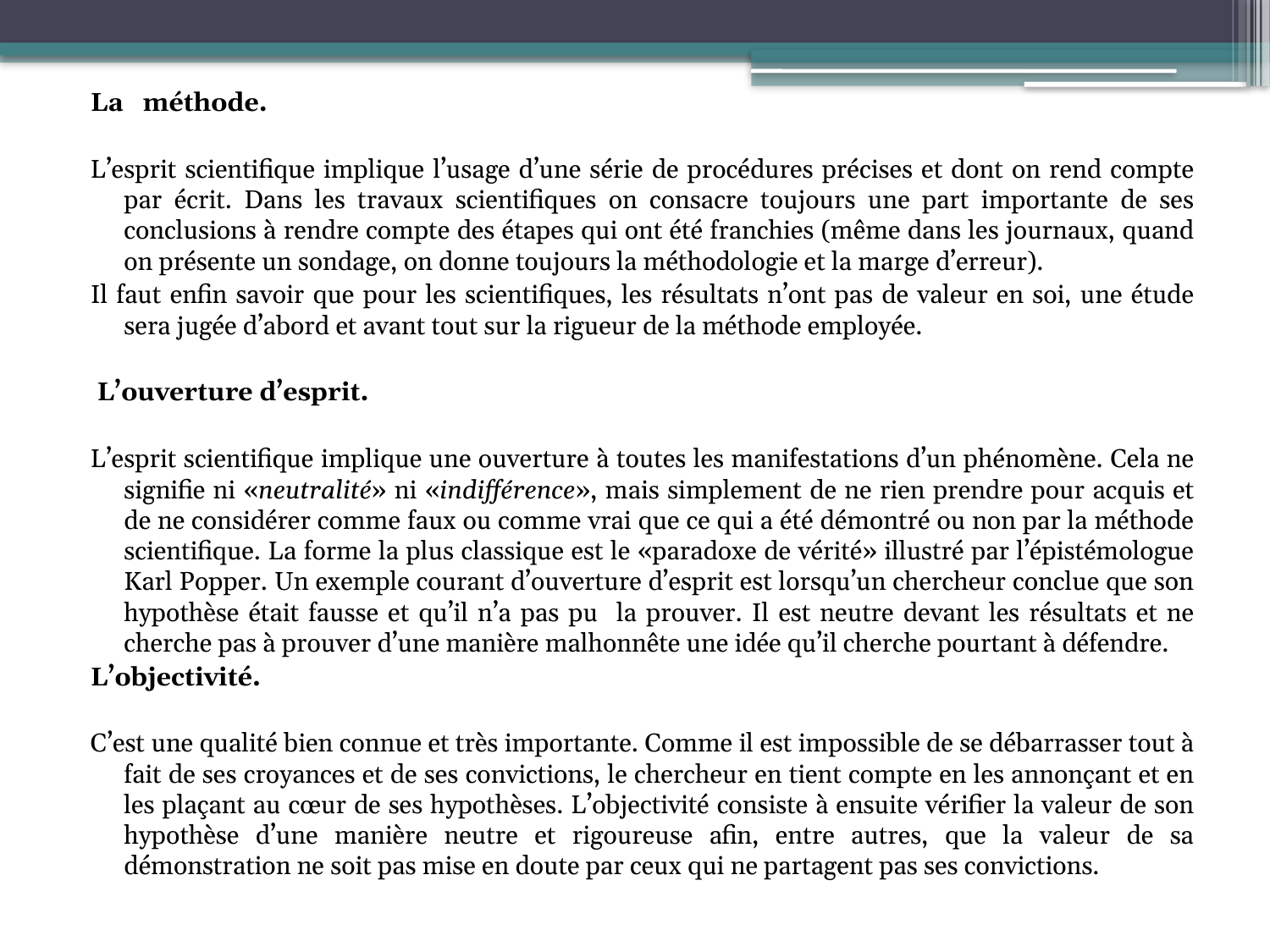

La   méthode.

L’esprit scientifique implique l’usage d’une série de procédures précises et dont on rend compte par écrit. Dans les travaux scientifiques on consacre toujours une part importante de ses conclusions à rendre compte des étapes qui ont été franchies (même dans les journaux, quand on présente un sondage, on donne toujours la méthodologie et la marge d’erreur).
Il faut enfin savoir que pour les scientifiques, les résultats n’ont pas de valeur en soi, une étude sera jugée d’abord et avant tout sur la rigueur de la méthode employée.

 L’ouverture d’esprit.

L’esprit scientifique implique une ouverture à toutes les manifestations d’un phénomène. Cela ne signifie ni «neutralité» ni «indifférence», mais simplement de ne rien prendre pour acquis et de ne considérer comme faux ou comme vrai que ce qui a été démontré ou non par la méthode scientifique. La forme la plus classique est le «paradoxe de vérité» illustré par l’épistémologue Karl Popper. Un exemple courant d’ouverture d’esprit est lorsqu’un chercheur conclue que son hypothèse était fausse et qu’il n’a pas pu  la prouver. Il est neutre devant les résultats et ne cherche pas à prouver d’une manière malhonnête une idée qu’il cherche pourtant à défendre.
L’objectivité.

C’est une qualité bien connue et très importante. Comme il est impossible de se débarrasser tout à fait de ses croyances et de ses convictions, le chercheur en tient compte en les annonçant et en les plaçant au cœur de ses hypothèses. L’objectivité consiste à ensuite vérifier la valeur de son hypothèse d’une manière neutre et rigoureuse afin, entre autres, que la valeur de sa démonstration ne soit pas mise en doute par ceux qui ne partagent pas ses convictions.